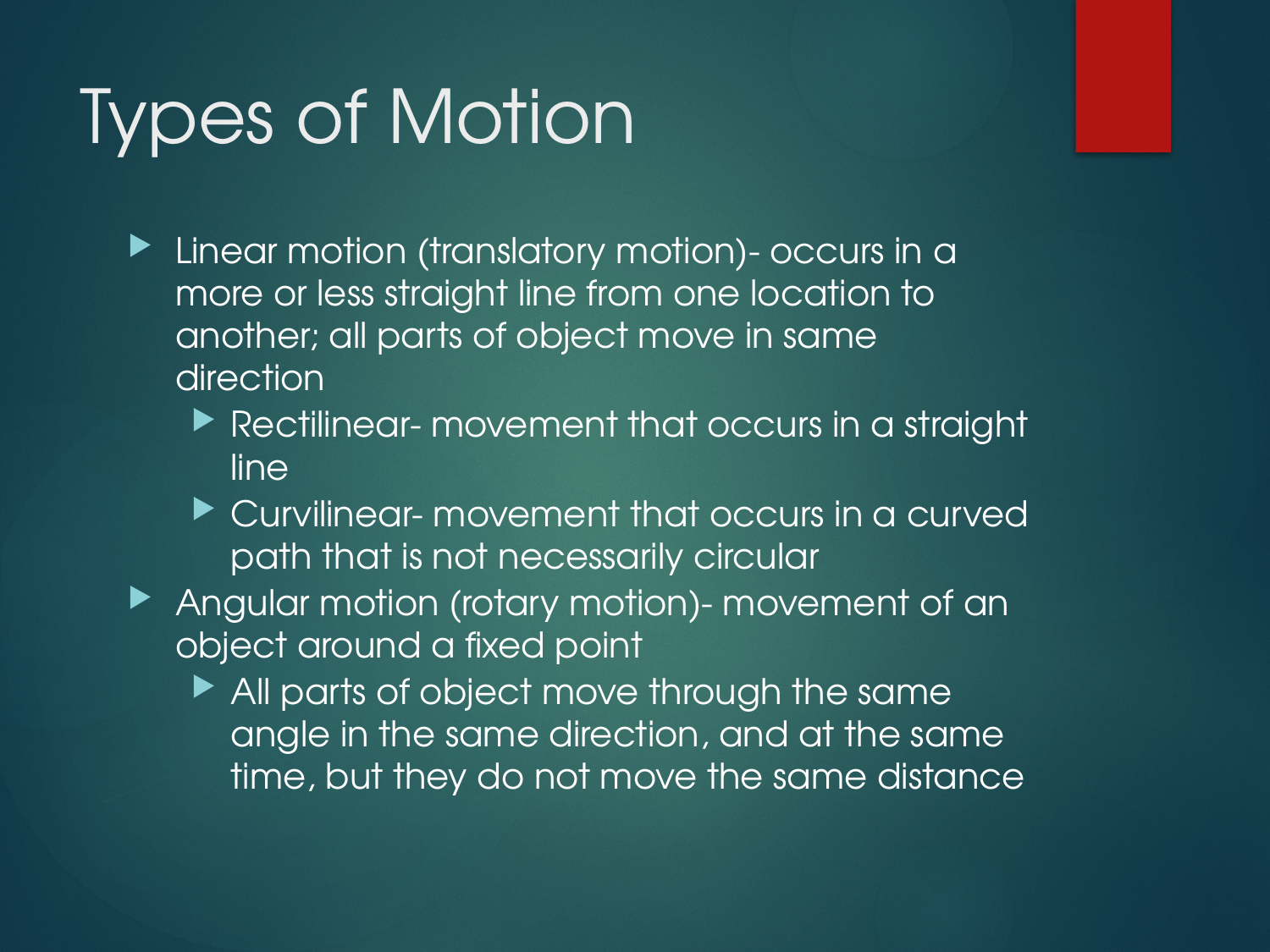

# Types of Motion
Linear motion (translatory motion)- occurs in a more or less straight line from one location to another; all parts of object move in same direction
Rectilinear- movement that occurs in a straight line
Curvilinear- movement that occurs in a curved path that is not necessarily circular
Angular motion (rotary motion)- movement of an object around a fixed point
All parts of object move through the same angle in the same direction, and at the same time, but they do not move the same distance